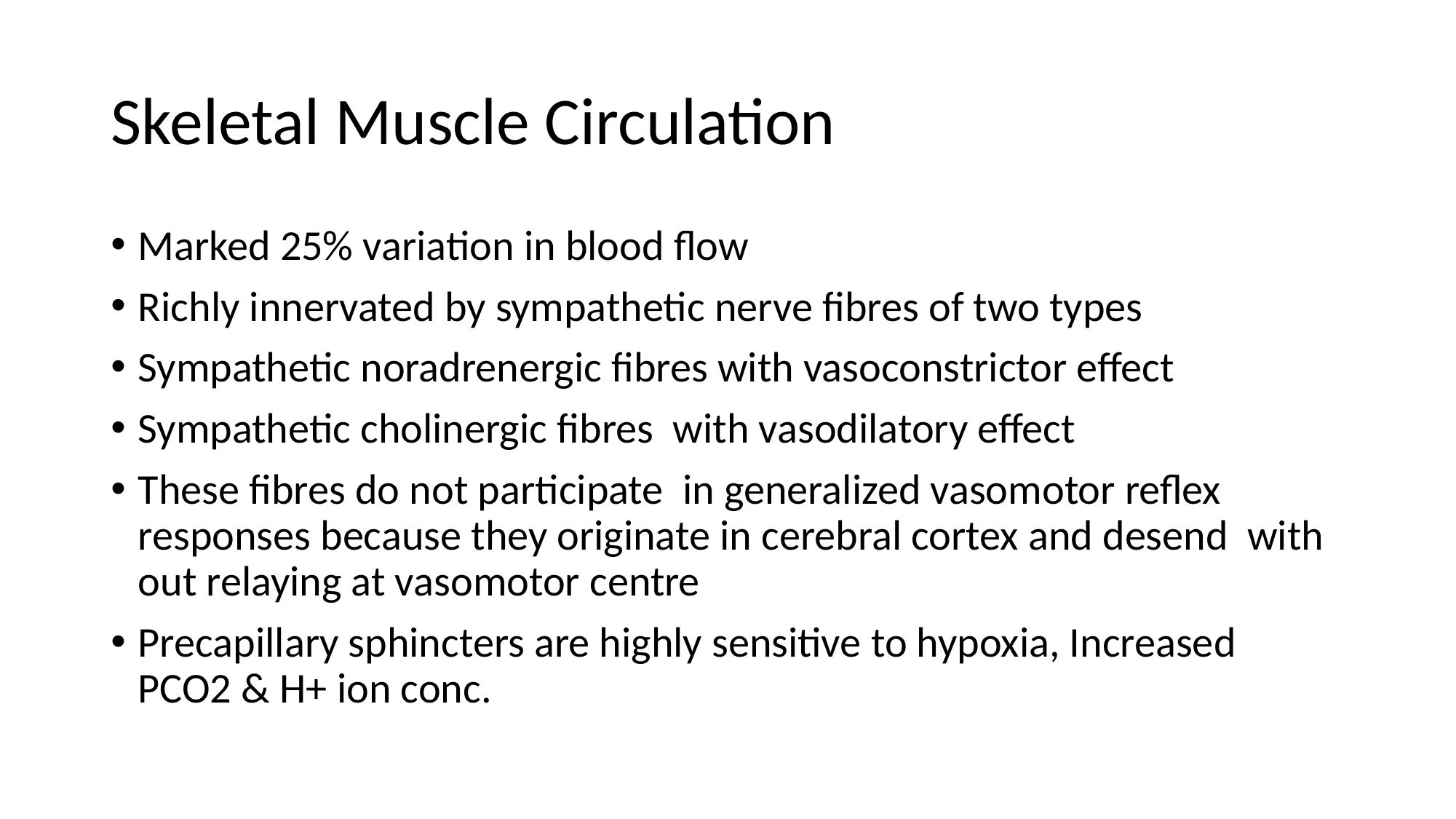

# Skeletal Muscle Circulation
Marked 25% variation in blood flow
Richly innervated by sympathetic nerve fibres of two types
Sympathetic noradrenergic fibres with vasoconstrictor effect
Sympathetic cholinergic fibres  with vasodilatory effect
These fibres do not participate  in generalized vasomotor reflex responses because they originate in cerebral cortex and desend  with out relaying at vasomotor centre
Precapillary sphincters are highly sensitive to hypoxia, Increased  PCO2 & H+ ion conc.